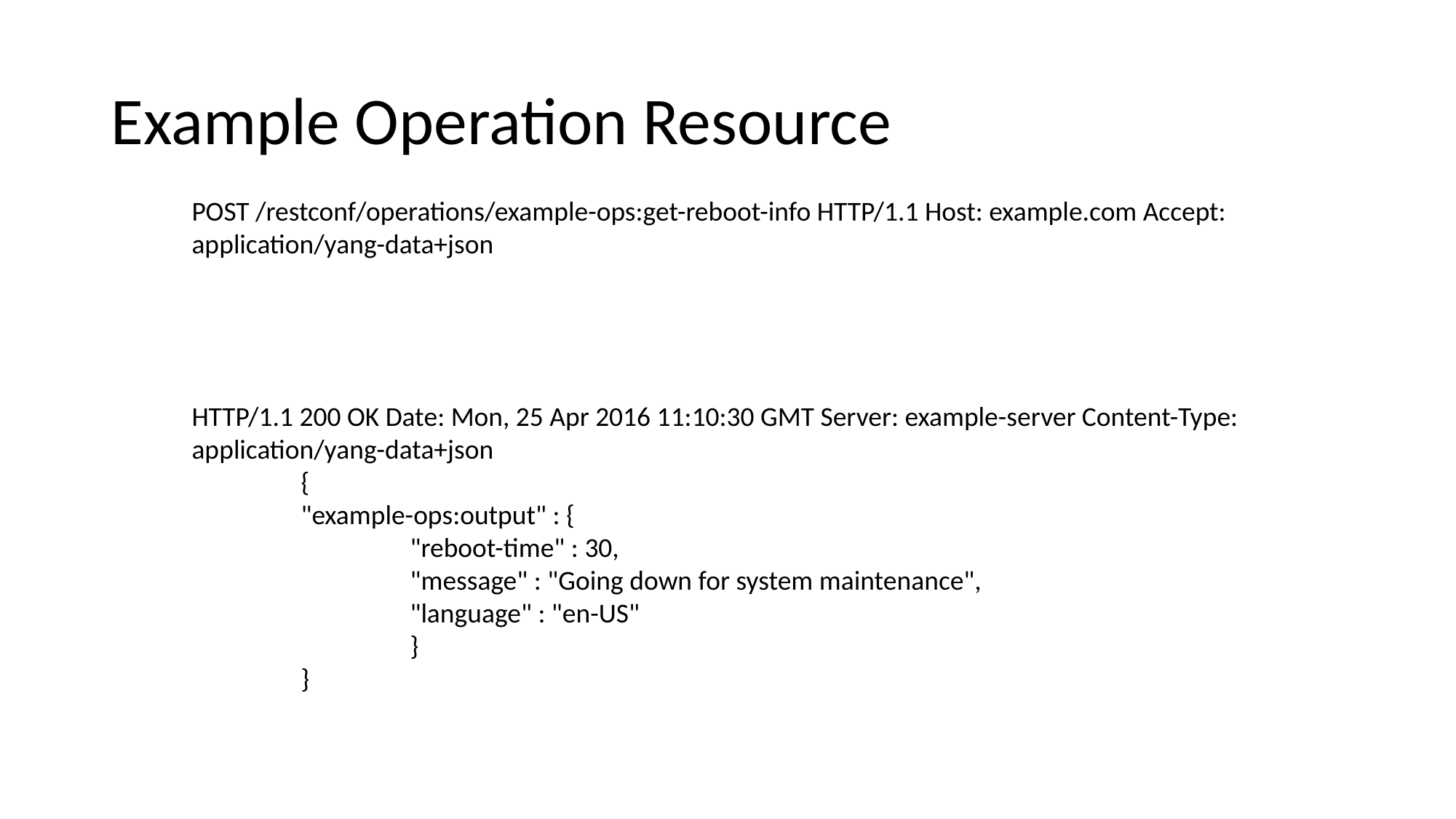

# Example Operation Resource
POST /restconf/operations/example-ops:get-reboot-info HTTP/1.1 Host: example.com Accept: application/yang-data+json
HTTP/1.1 200 OK Date: Mon, 25 Apr 2016 11:10:30 GMT Server: example-server Content-Type: application/yang-data+json
	{
	"example-ops:output" : {
		"reboot-time" : 30,
		"message" : "Going down for system maintenance",
		"language" : "en-US"
		}
	}